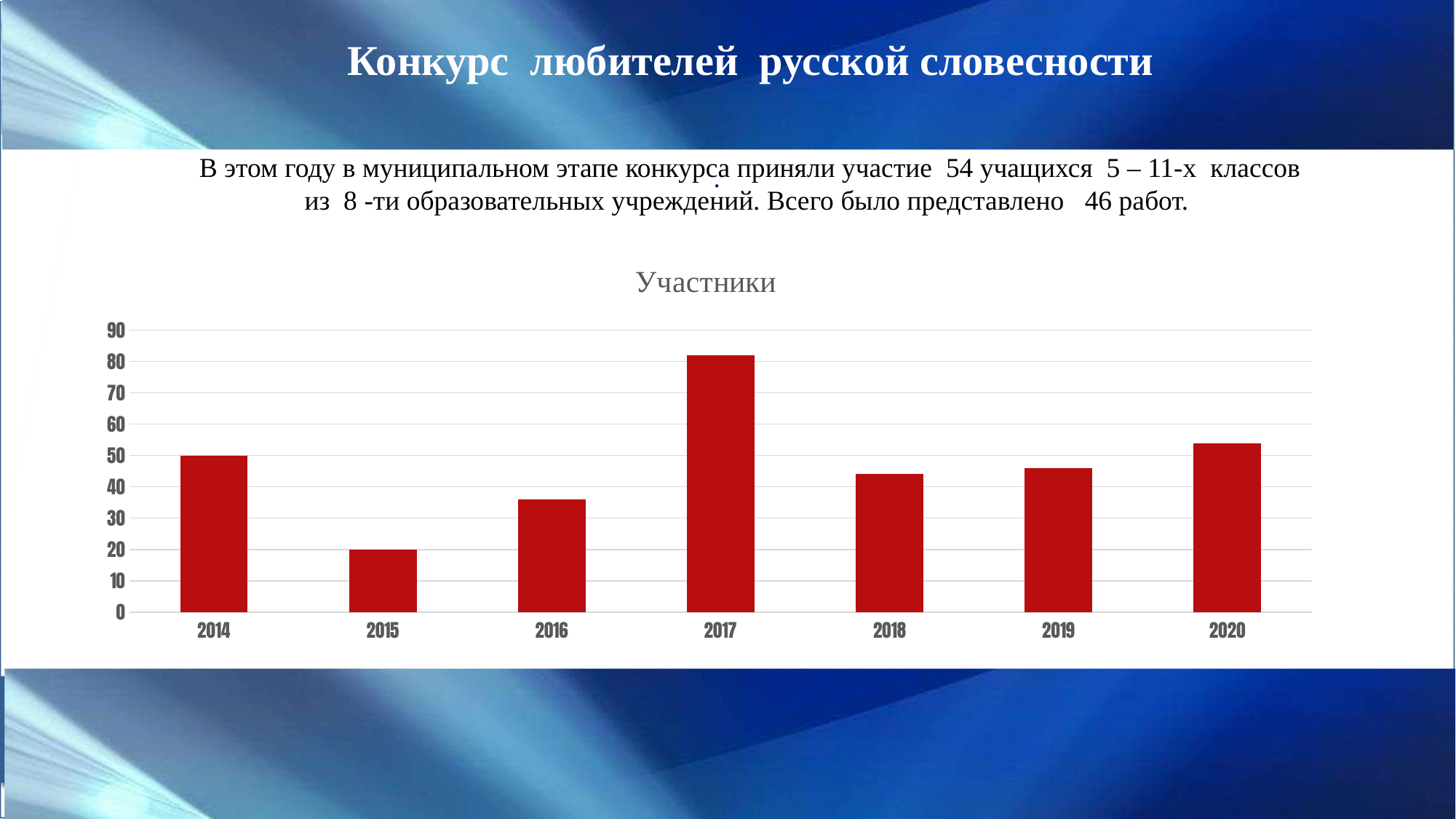

Конкурс  любителей  русской словесности
В этом году в муниципальном этапе конкурса приняли участие  54 учащихся  5 – 11-х  классов из  8 -ти образовательных учреждений. Всего было представлено   46 работ.
.

### Chart

| Category |
|---|

### Chart: Участники

| Category | Ряд 1 | Столбец1 | Столбец2 |
|---|---|---|---|
| 2014 | 50.0 | None | None |
| 2015 | 20.0 | None | None |
| 2016 | 36.0 | None | None |
| 2017 | 82.0 | None | None |
| 2018 | 44.0 | None | None |
| 2019 | 46.0 | None | None |
| 2020 | 54.0 | None | None |